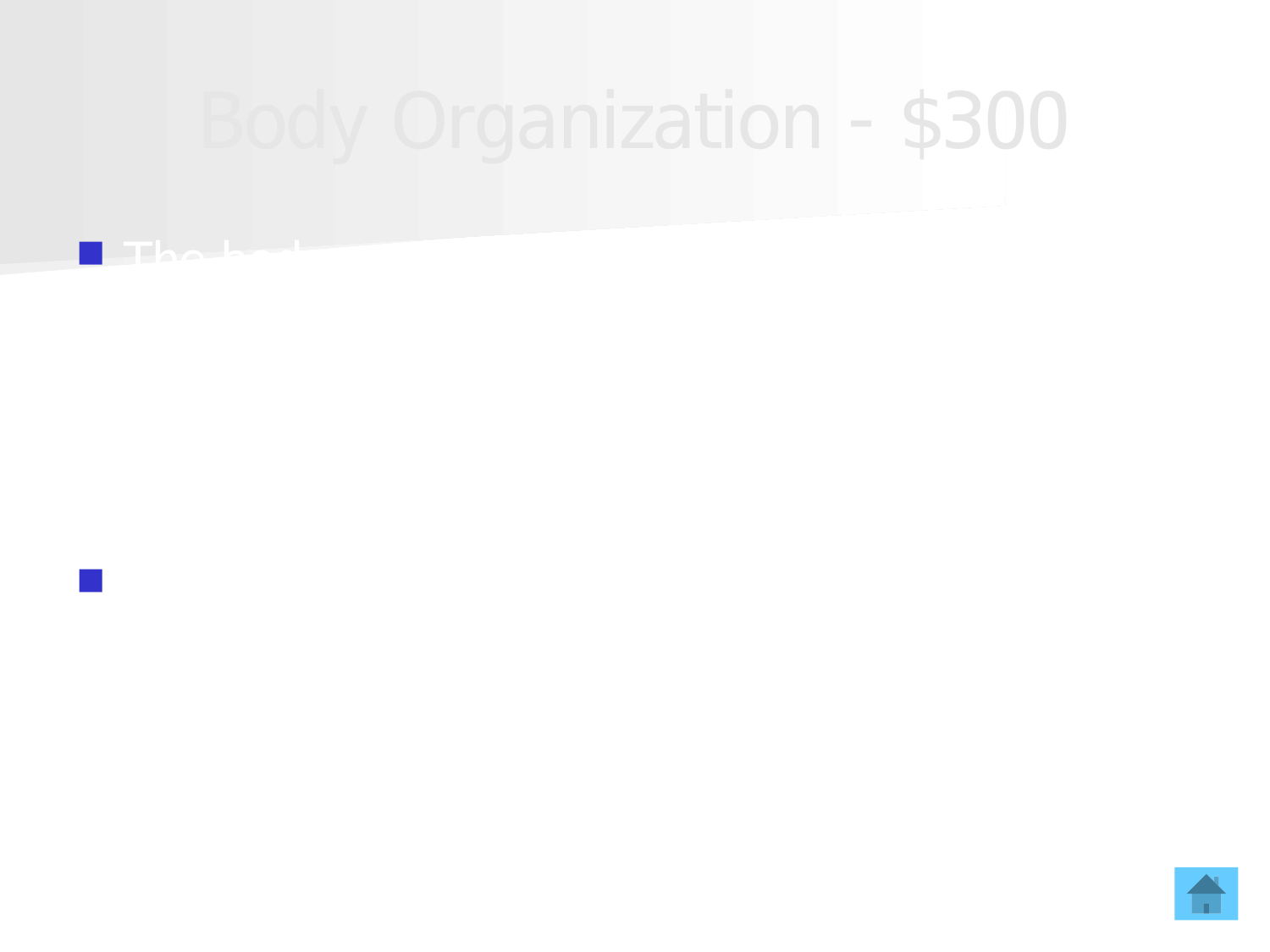

# Body Organization - $300
The body can be divided into what two major major cavities?
Dorsal & Ventral Cavities